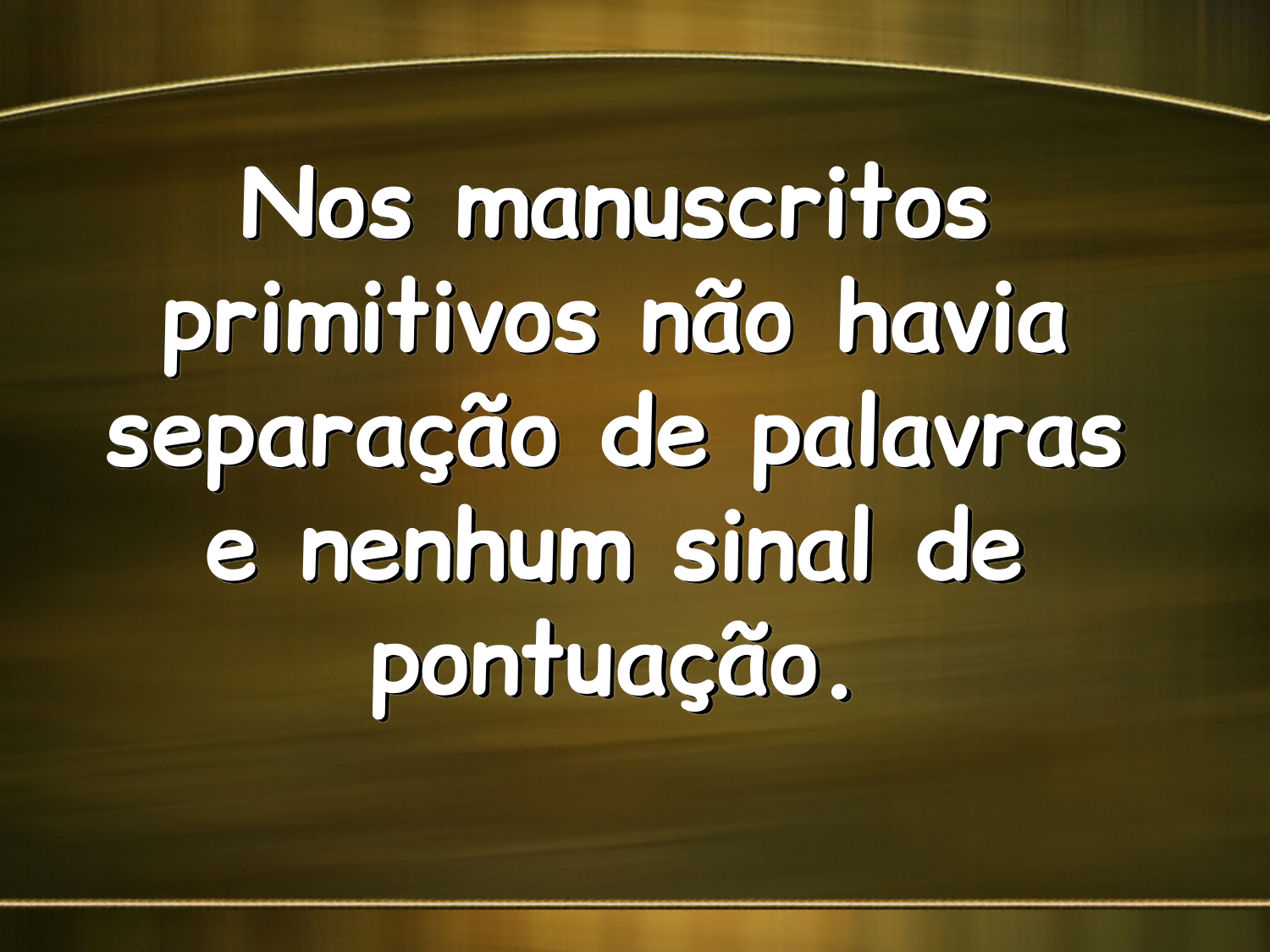

# Nos manuscritos primitivos não havia separação de palavras e nenhum sinal de pontuação.